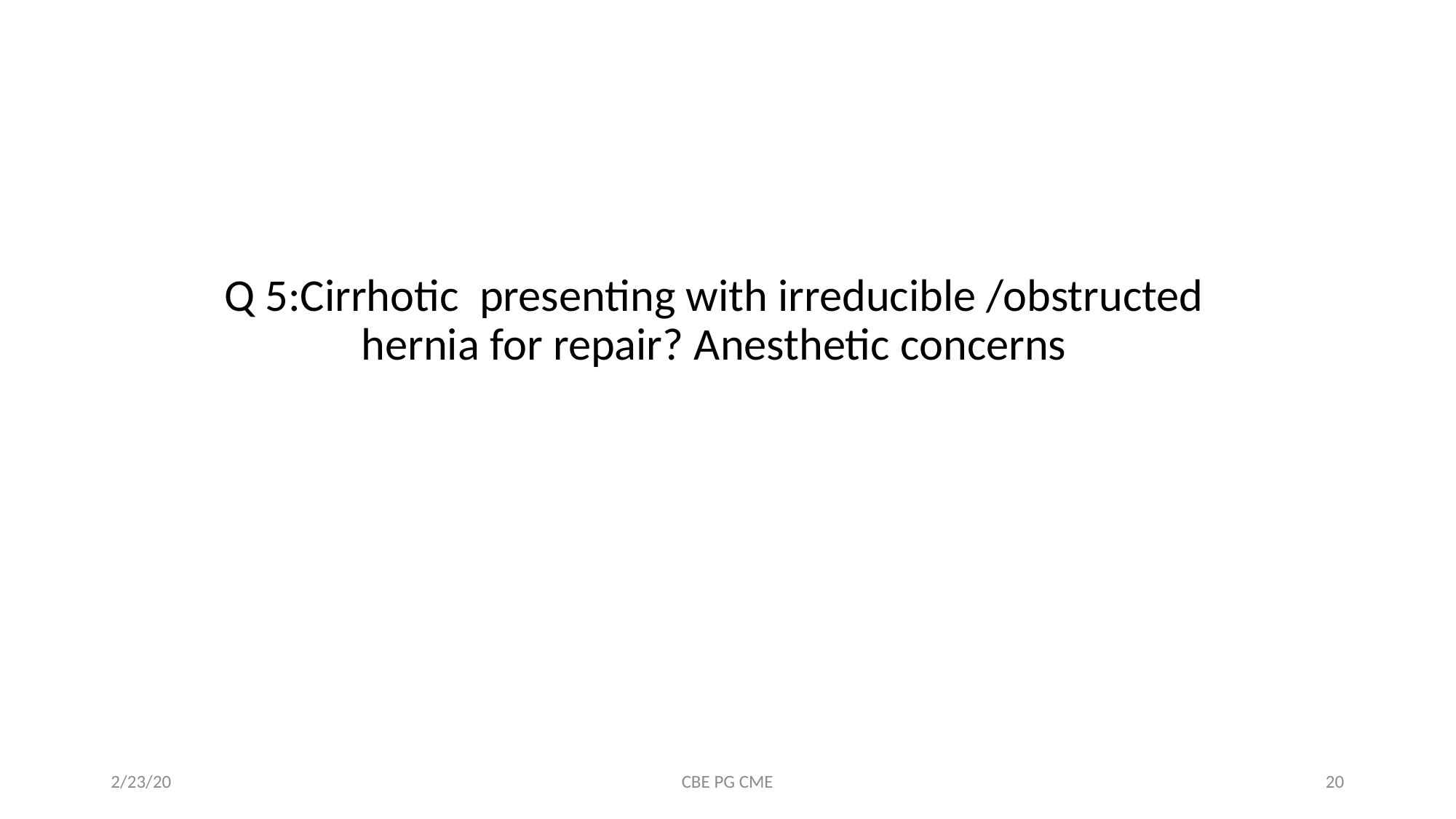

# Q 5:Cirrhotic  presenting with irreducible /obstructed hernia for repair? Anesthetic concerns

2/23/20
CBE PG CME
20